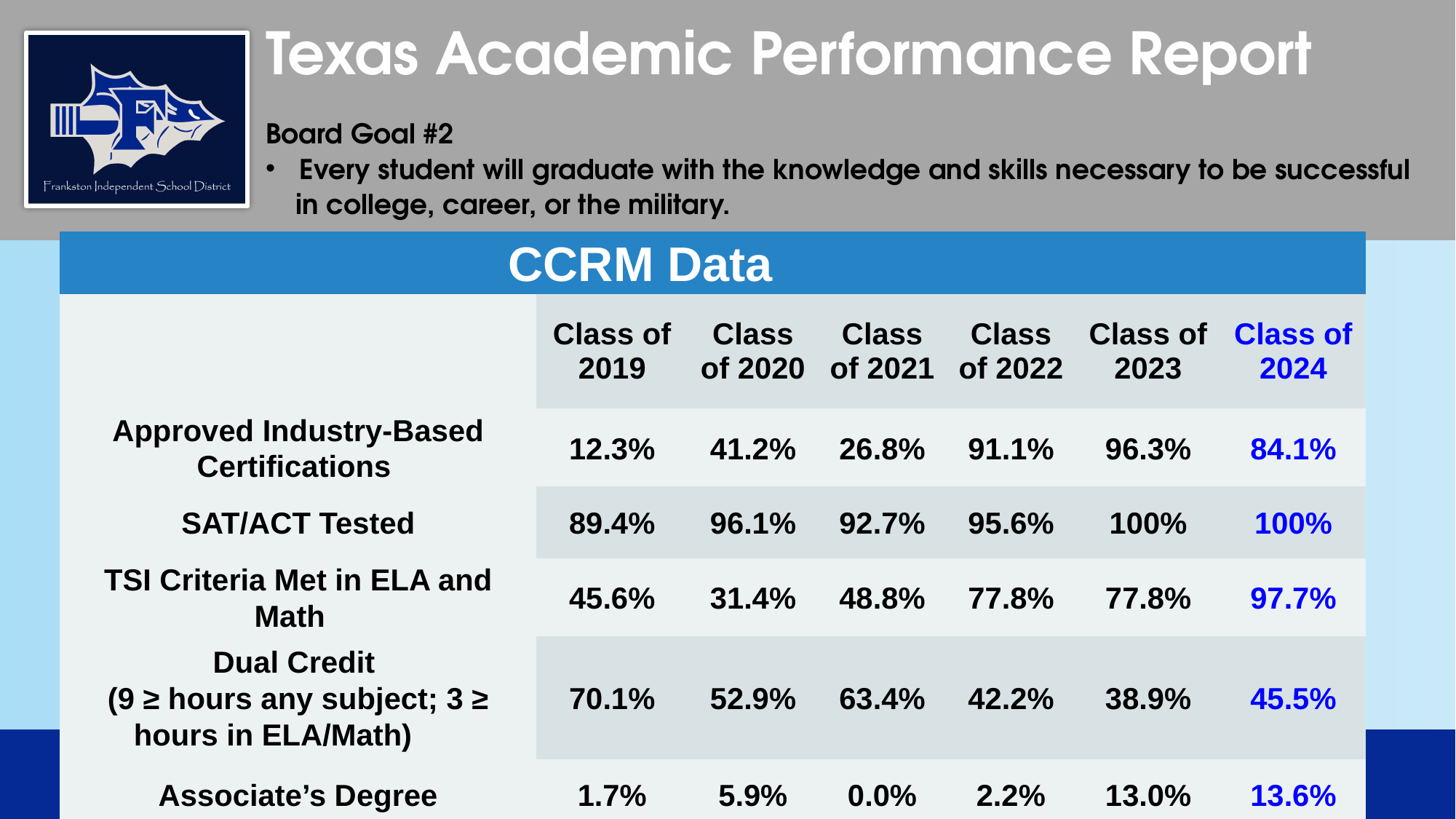

# Texas Academic Performance Report
Board Goal #2
Every student will graduate with the knowledge and skills necessary to be successful
    in college, career, or the military.
| CCRM Data |  |  |  |  |  |  |
| --- | --- | --- | --- | --- | --- | --- |
|  | Class of 2019 | Class of 2020 | Class of 2021 | Class of 2022 | Class of 2023 | Class of 2024 |
| Approved Industry-Based Certifications | 12.3% | 41.2% | 26.8% | 91.1% | 96.3% | 84.1% |
| SAT/ACT Tested | 89.4% | 96.1% | 92.7% | 95.6% | 100% | 100% |
| TSI Criteria Met in ELA and Math | 45.6% | 31.4% | 48.8% | 77.8% | 77.8% | 97.7% |
| Dual Credit (9 ≥ hours any subject; 3 ≥ hours in ELA/Math) | 70.1% | 52.9% | 63.4% | 42.2% | 38.9% | 45.5% |
| Associate’s Degree | 1.7% | 5.9% | 0.0% | 2.2% | 13.0% | 13.6% |